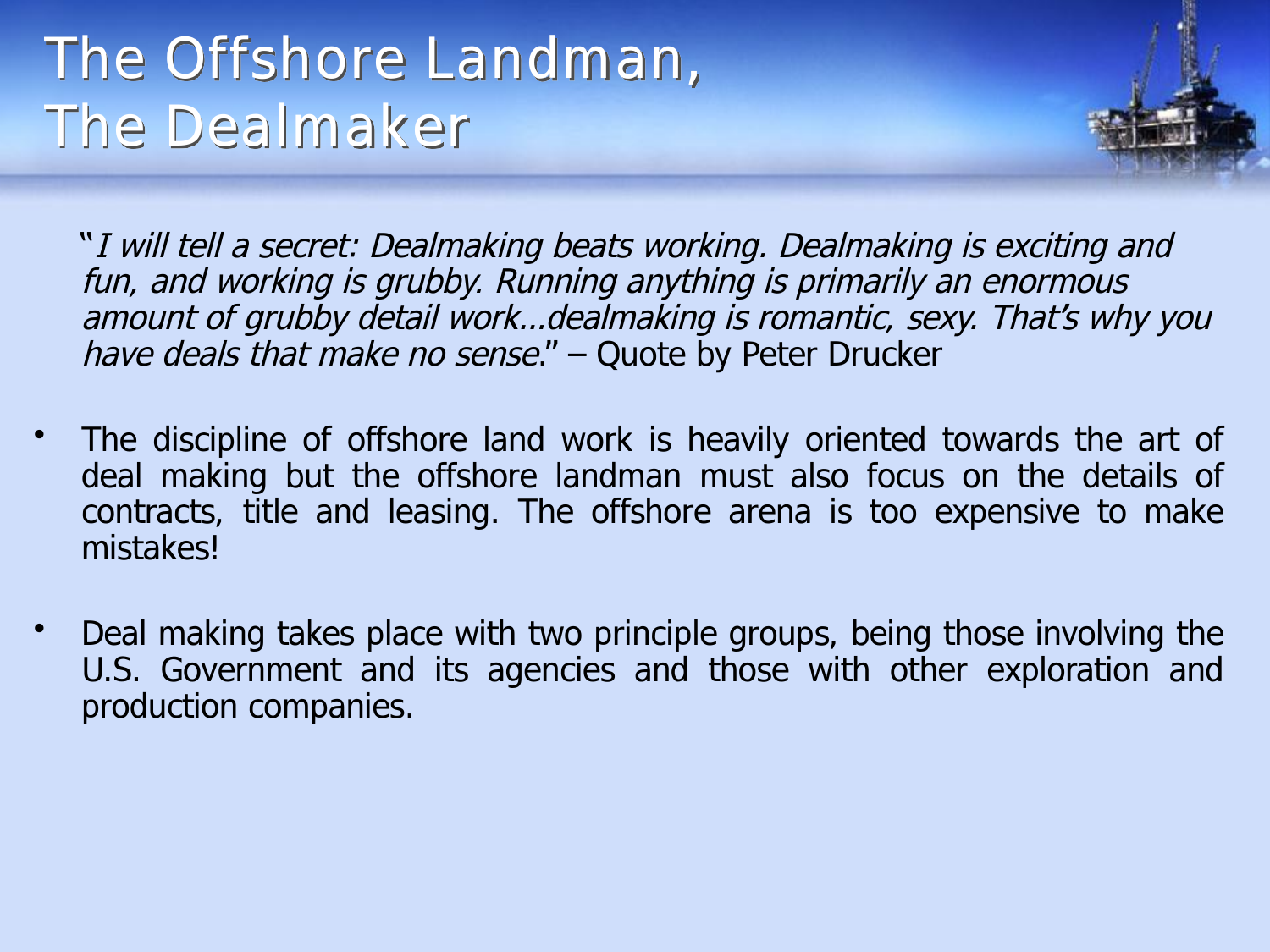

# The Offshore Landman, The Dealmaker
	“I will tell a secret: Dealmaking beats working. Dealmaking is exciting and fun, and working is grubby. Running anything is primarily an enormous amount of grubby detail work…dealmaking is romantic, sexy. That’s why you have deals that make no sense.” – Quote by Peter Drucker

The discipline of offshore land work is heavily oriented towards the art of deal making but the offshore landman must also focus on the details of contracts, title and leasing. The offshore arena is too expensive to make mistakes!

Deal making takes place with two principle groups, being those involving the U.S. Government and its agencies and those with other exploration and production companies.